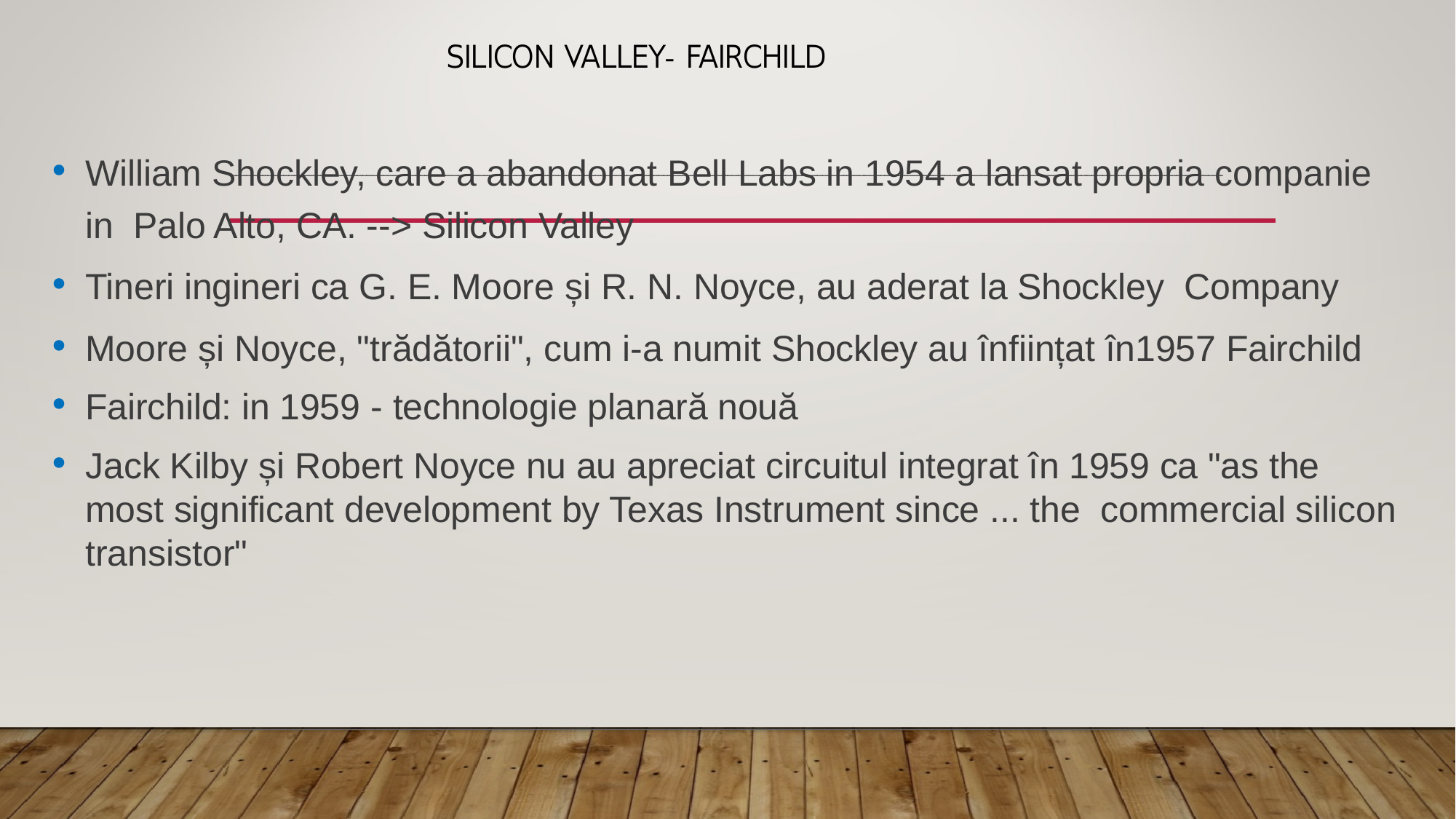

# Silicon Valley- Fairchild
William Shockley, care a abandonat Bell Labs in 1954 a lansat propria companie in  Palo Alto, CA. --> Silicon Valley
Tineri ingineri ca G. E. Moore și R. N. Noyce, au aderat la Shockley  Company
Moore și Noyce, "trădătorii", cum i-a numit Shockley au înființat în1957 Fairchild
Fairchild: in 1959 - technologie planară nouă
Jack Kilby și Robert Noyce nu au apreciat circuitul integrat în 1959 ca "as the most significant development by Texas Instrument since ... the  commercial silicon transistor"